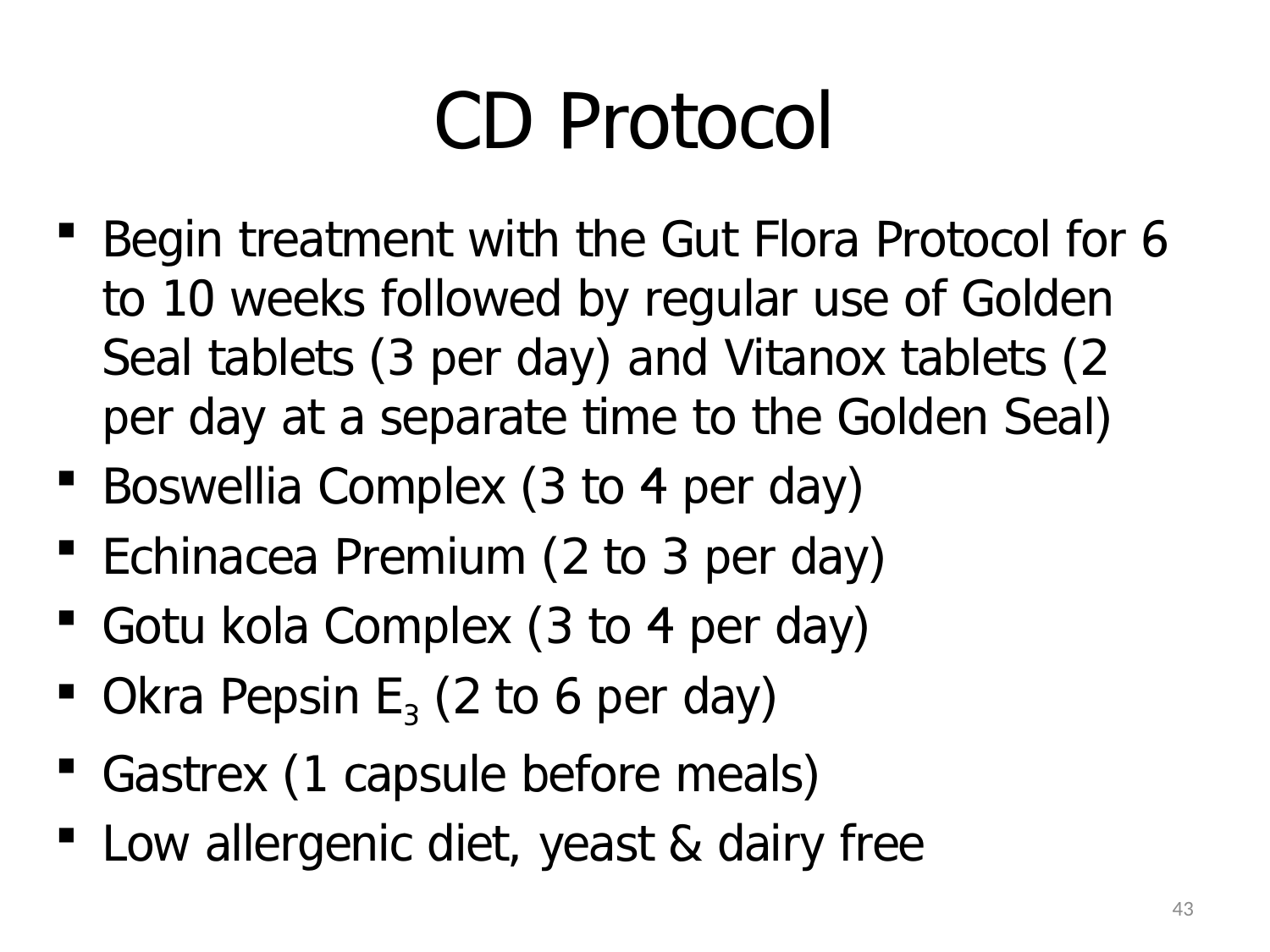

# CD Protocol
Begin treatment with the Gut Flora Protocol for 6 to 10 weeks followed by regular use of Golden Seal tablets (3 per day) and Vitanox tablets (2 per day at a separate time to the Golden Seal)
Boswellia Complex (3 to 4 per day)
Echinacea Premium (2 to 3 per day)
Gotu kola Complex (3 to 4 per day)
Okra Pepsin E3 (2 to 6 per day)
Gastrex (1 capsule before meals)
Low allergenic diet, yeast & dairy free

43